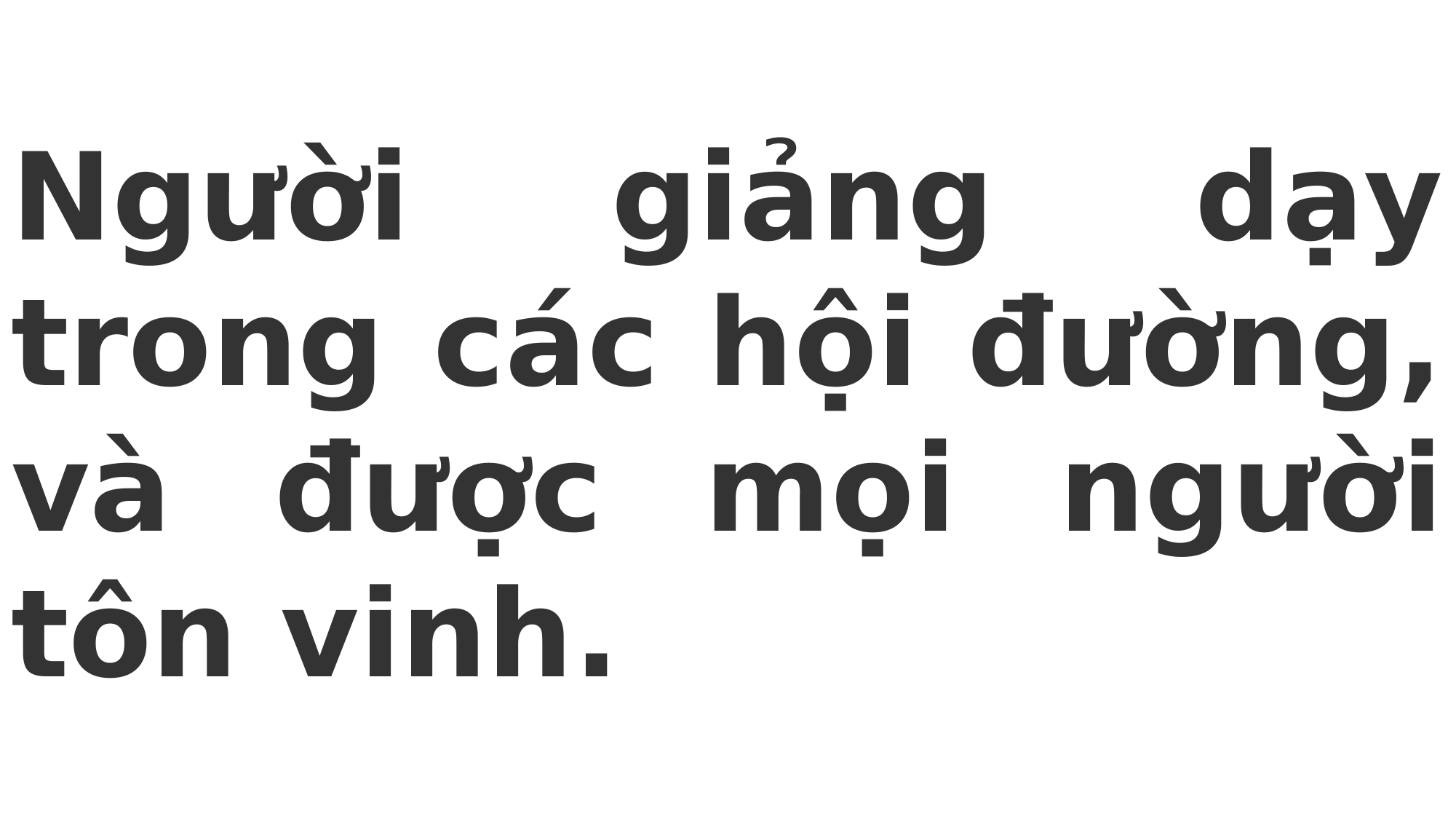

# Người giảng dạy trong các hội đường, và được mọi người tôn vinh.